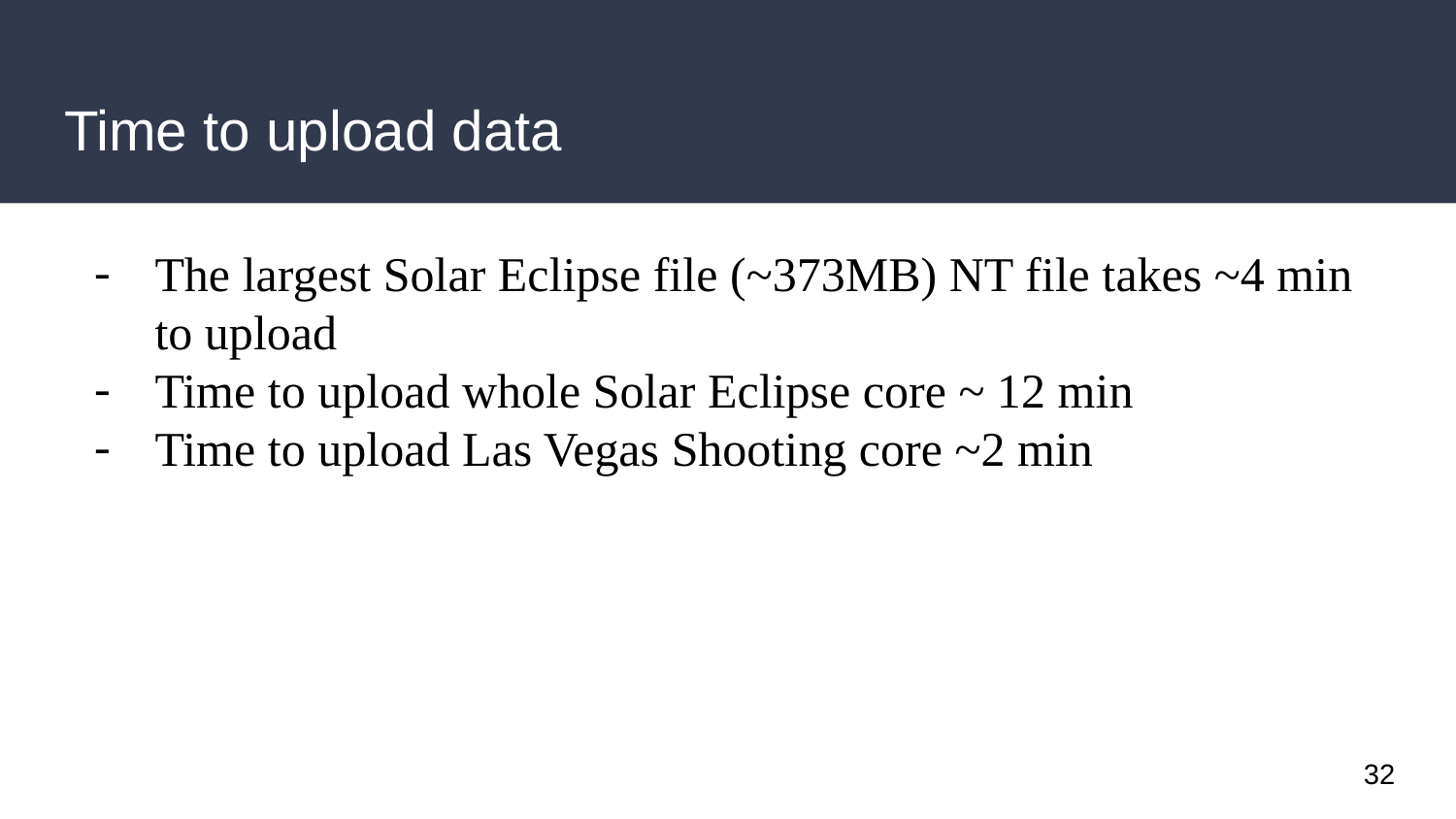

# Time to upload data
The largest Solar Eclipse file (~373MB) NT file takes ~4 min to upload
Time to upload whole Solar Eclipse core ~ 12 min
Time to upload Las Vegas Shooting core ~2 min

32